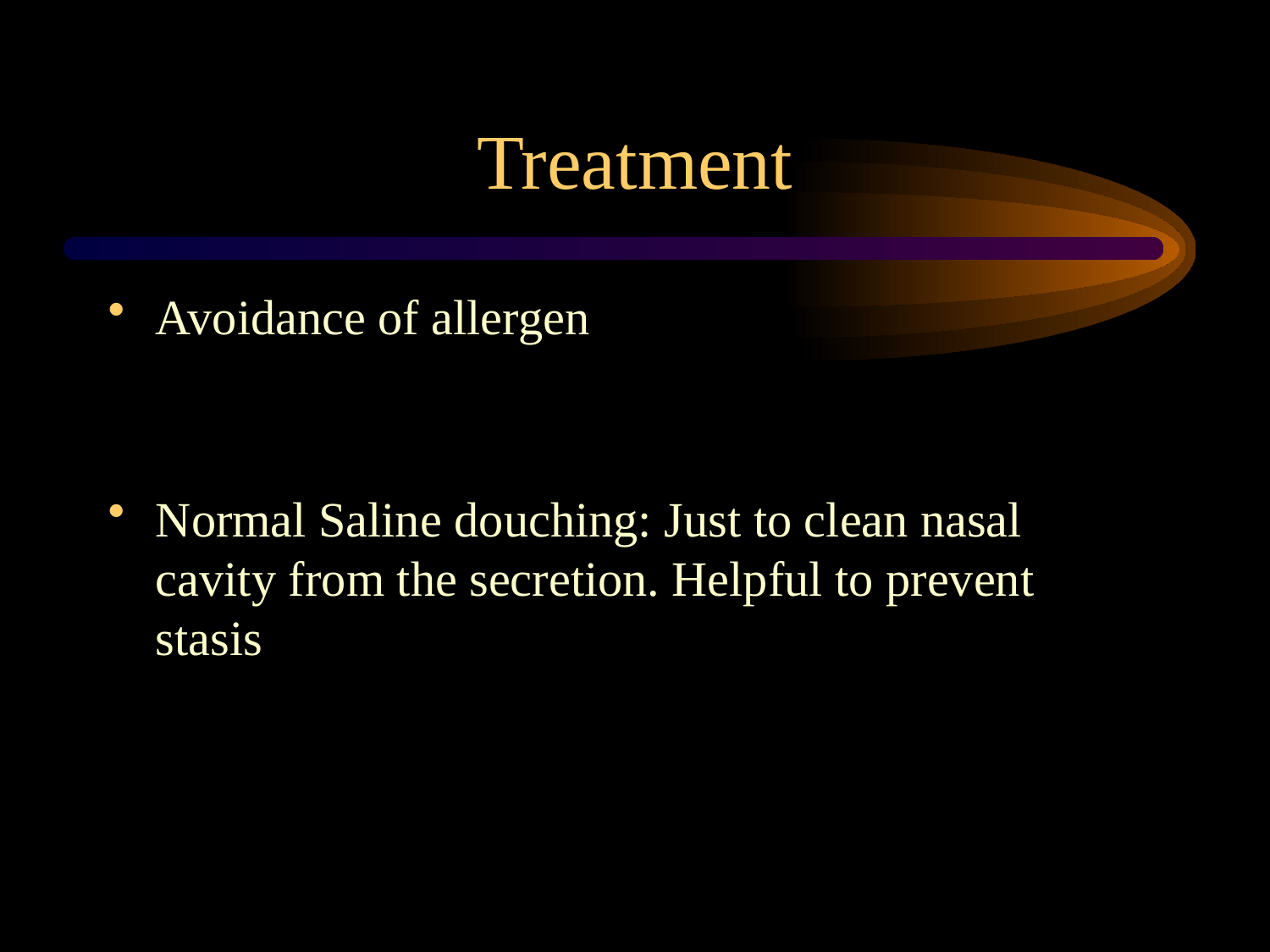

# Treatment
Avoidance of allergen

Normal Saline douching: Just to clean nasal cavity from the secretion. Helpful to prevent stasis